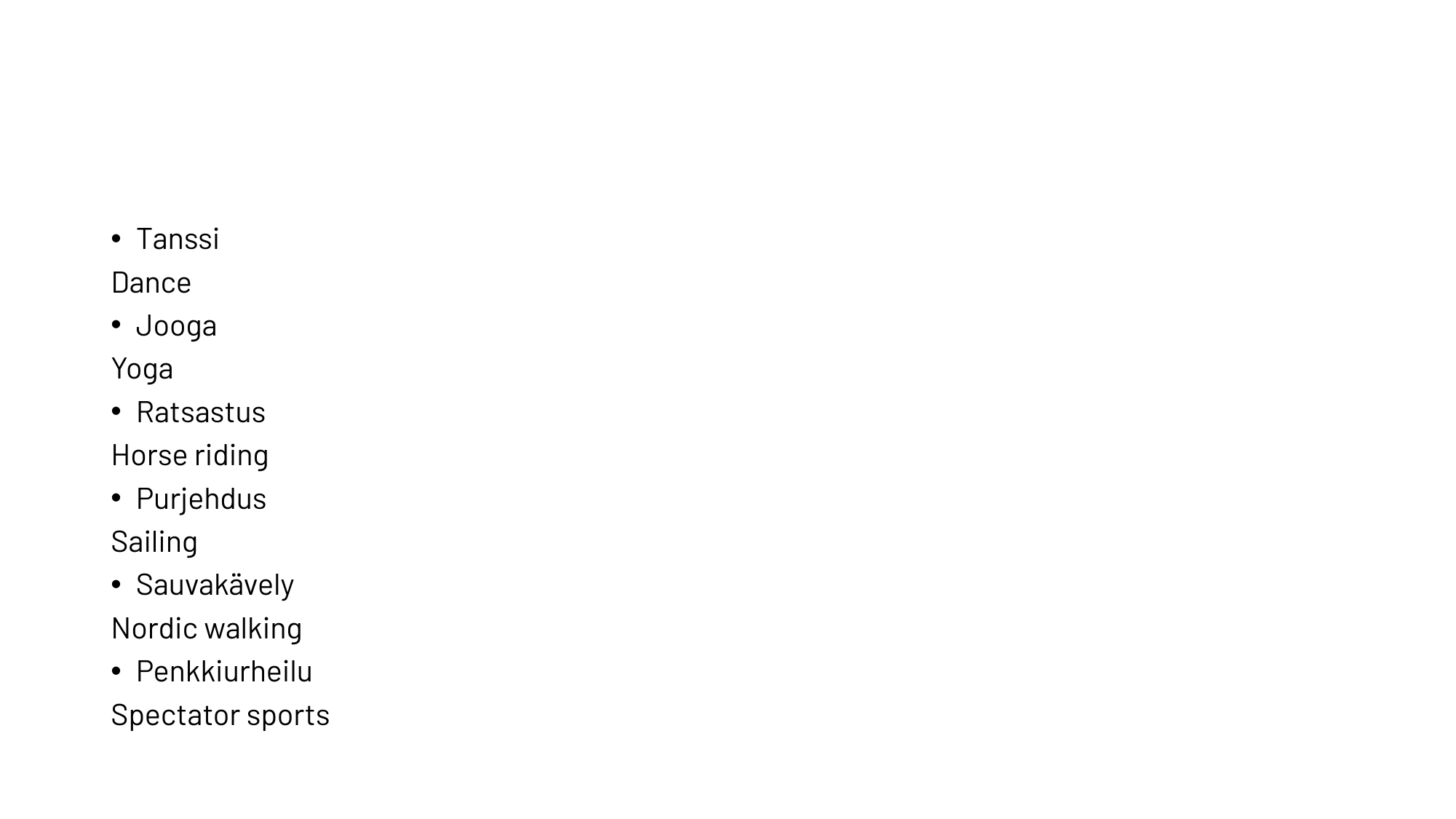

#
Tanssi
Dance
Jooga
Yoga
Ratsastus
Horse riding
Purjehdus
Sailing
Sauvakävely
Nordic walking
Penkkiurheilu
Spectator sports